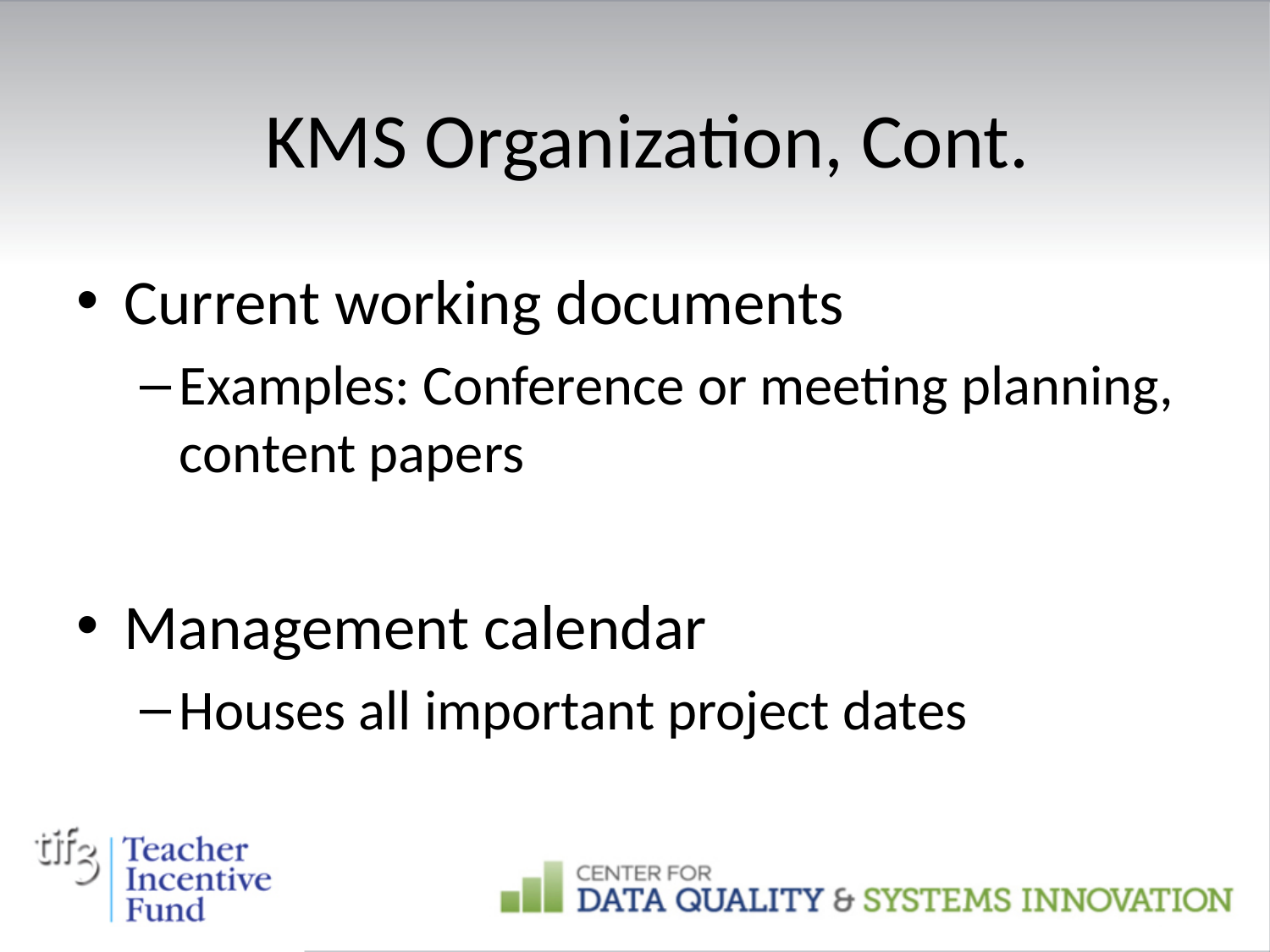

# KMS Organization, Cont.
Current working documents
Examples: Conference or meeting planning, content papers

Management calendar
Houses all important project dates